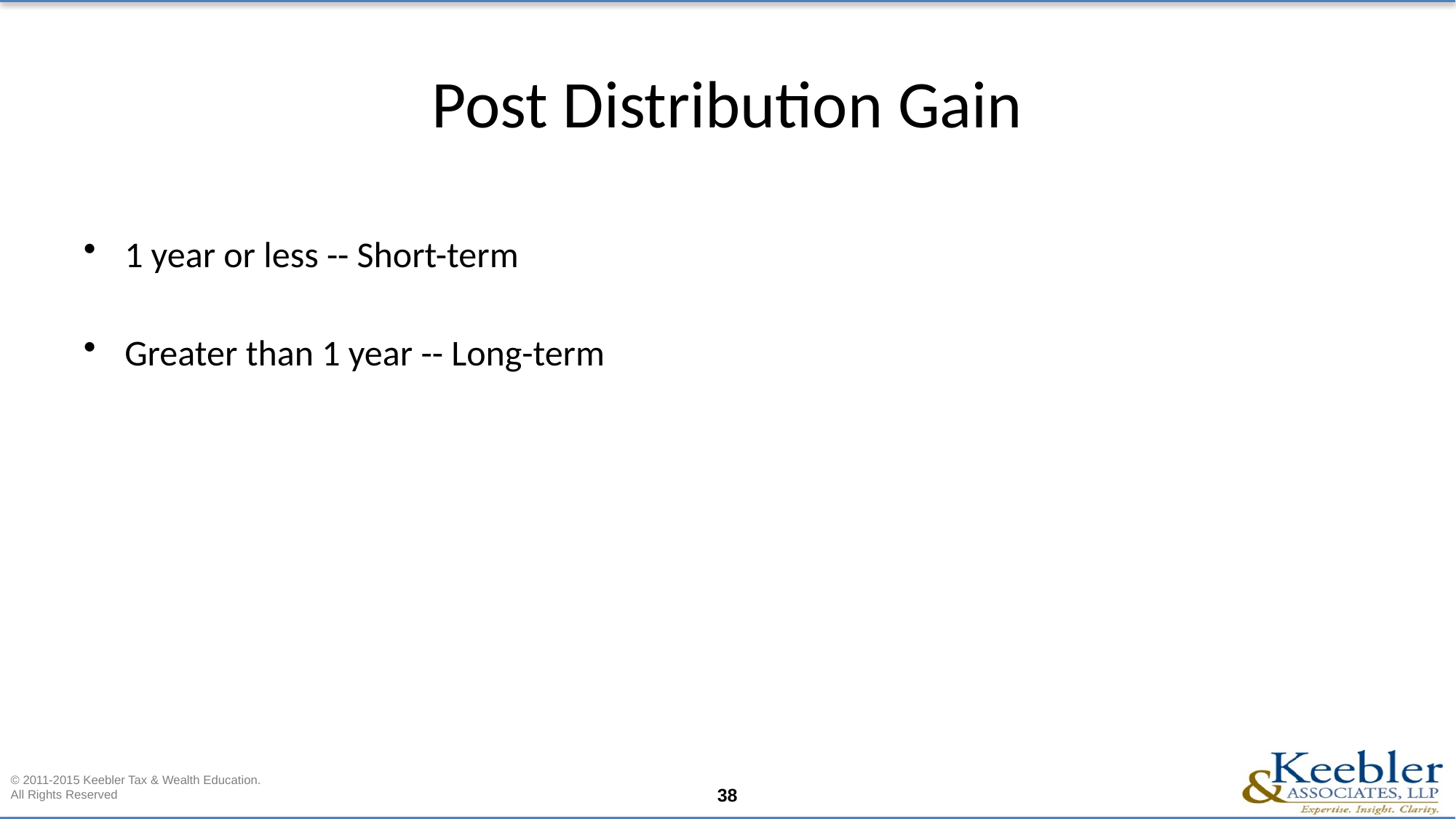

# Post Distribution Gain
1 year or less -- Short-term

Greater than 1 year -- Long-term